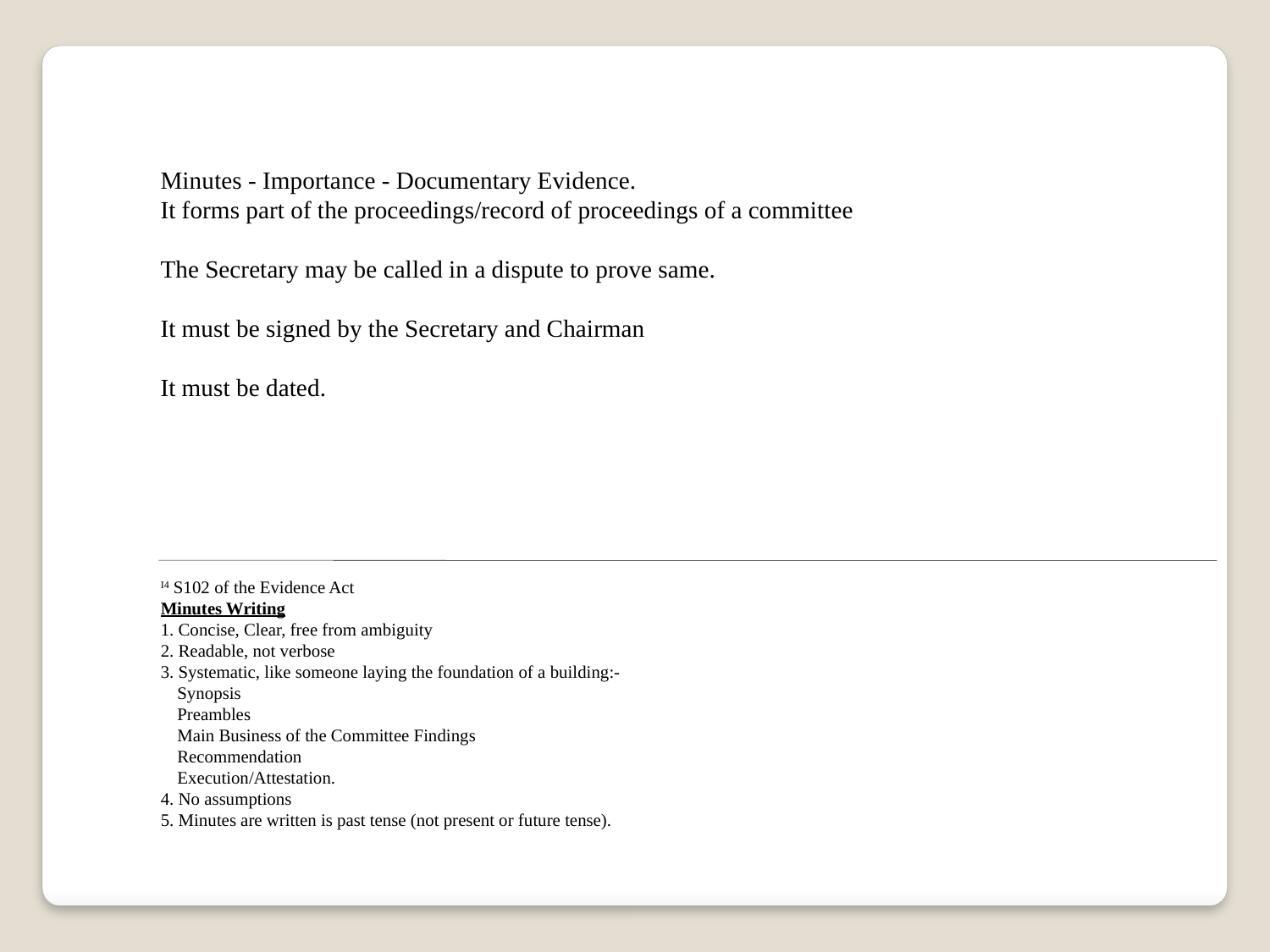

Minutes - Importance - Documentary Evidence.
It forms part of the proceedings/record of proceedings of a committee

The Secretary may be called in a dispute to prove same.

It must be signed by the Secretary and Chairman

It must be dated.

I4 S102 of the Evidence Act
Minutes Writing
1. Concise, Clear, free from ambiguity
2. Readable, not verbose
3. Systematic, like someone laying the foundation of a building:-
	Synopsis
	Preambles
	Main Business of the Committee Findings
	Recommendation
	Execution/Attestation.
4. No assumptions
5. Minutes are written is past tense (not present or future tense).